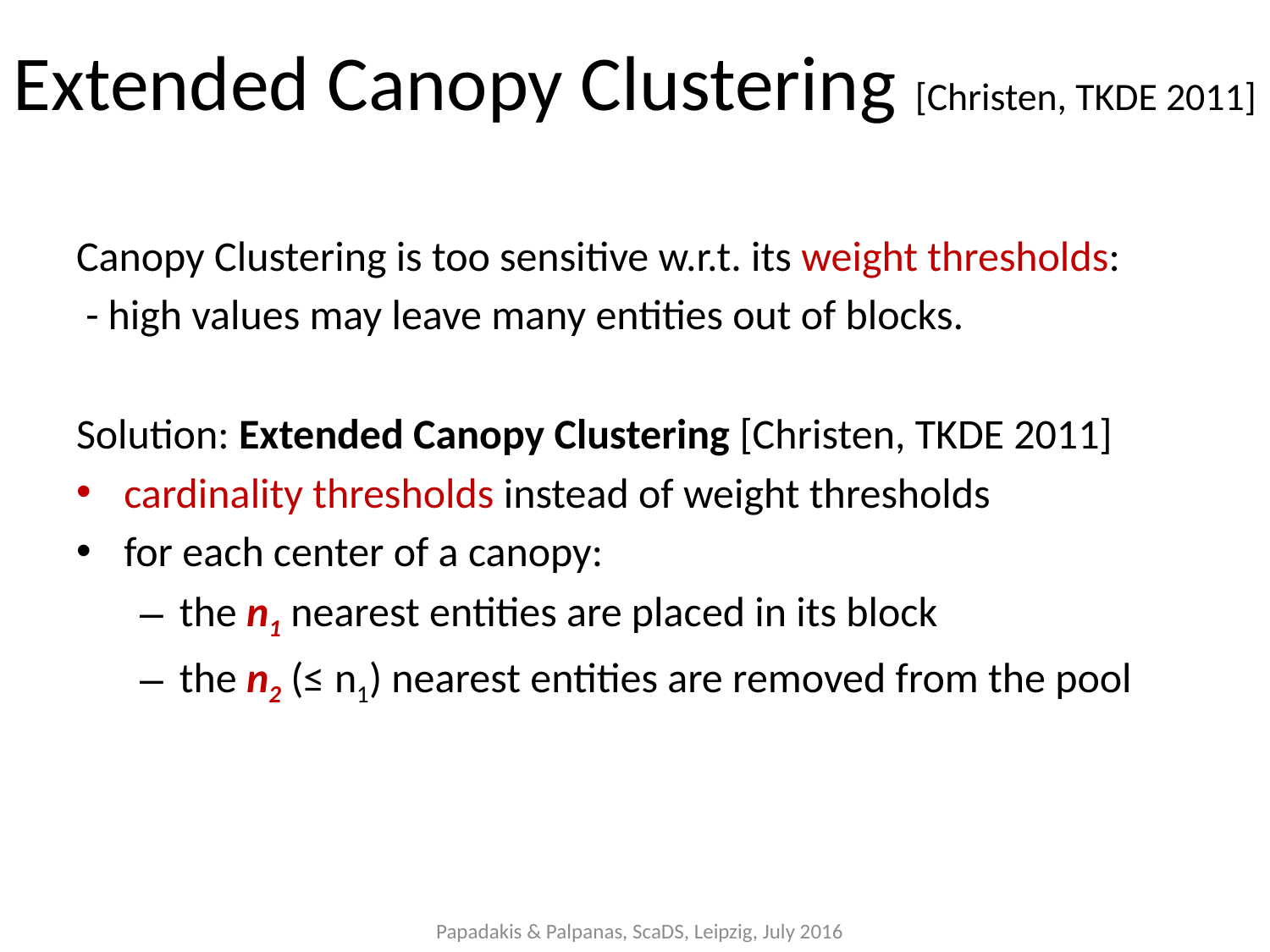

# Extended Canopy Clustering [Christen, TKDE 2011]
Canopy Clustering is too sensitive w.r.t. its weight thresholds:
 - high values may leave many entities out of blocks.

Solution: Extended Canopy Clustering [Christen, TKDE 2011]
cardinality thresholds instead of weight thresholds
for each center of a canopy:
the n1 nearest entities are placed in its block
the n2 (≤ n1) nearest entities are removed from the pool

Papadakis & Palpanas, ScaDS, Leipzig, July 2016